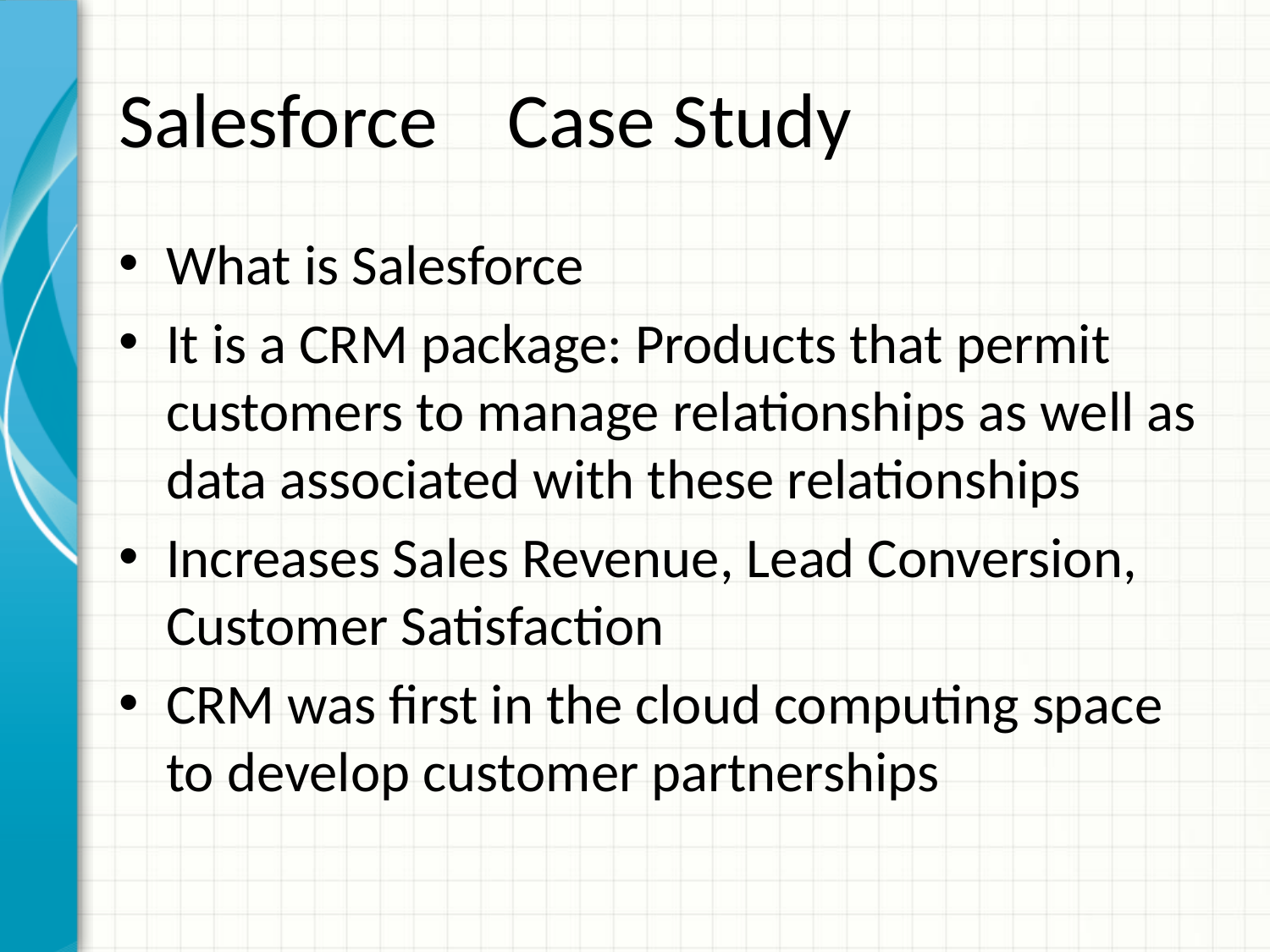

# Salesforce    Case Study
What is Salesforce
It is a CRM package: Products that permit customers to manage relationships as well as data associated with these relationships
Increases Sales Revenue, Lead Conversion, Customer Satisfaction
CRM was first in the cloud computing space to develop customer partnerships